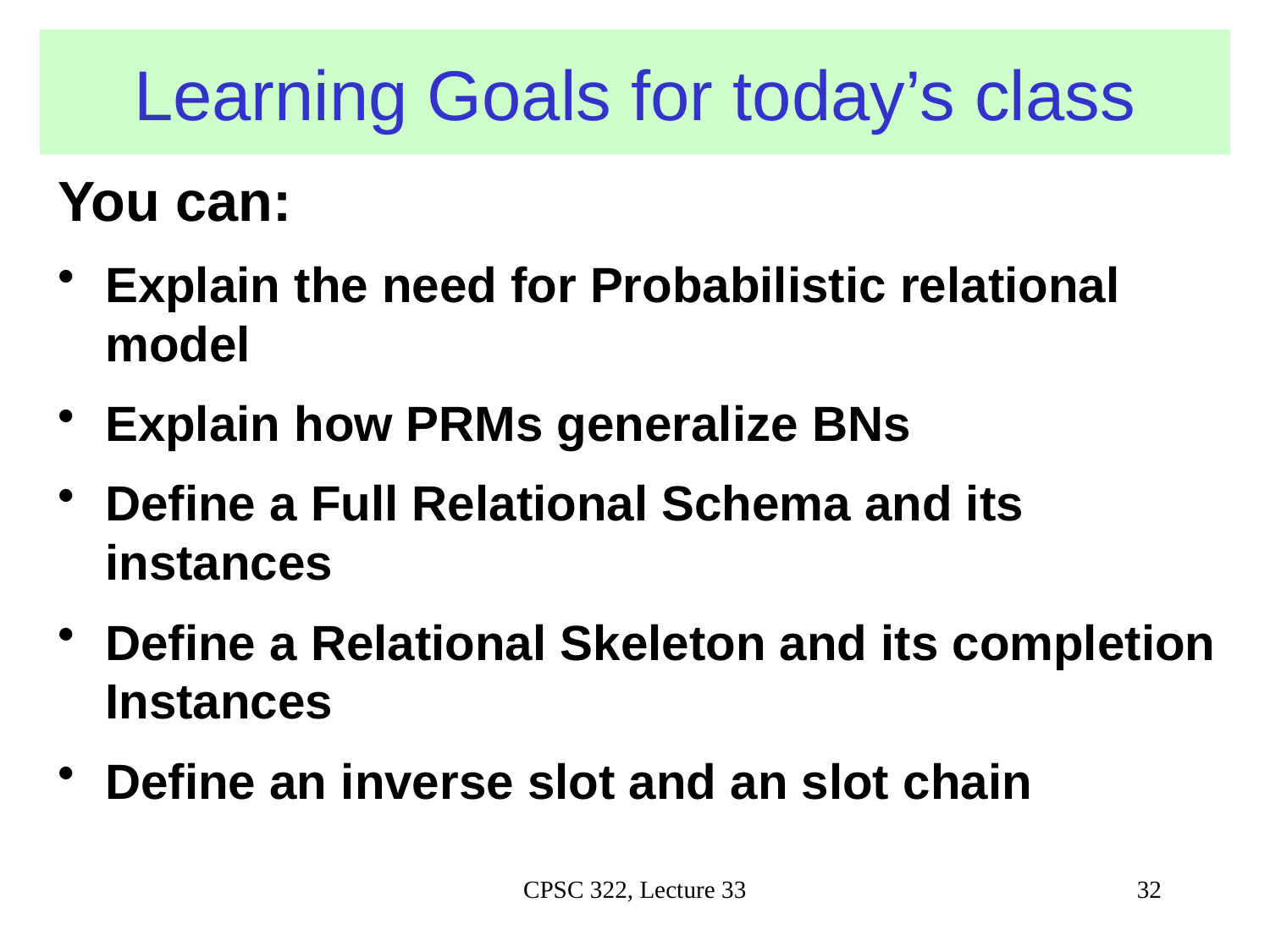

# Learning Goals for today’s class
You can:
Explain the need for Probabilistic relational model
Explain how PRMs generalize BNs
Define a Full Relational Schema and its instances
Define a Relational Skeleton and its completion Instances
Define an inverse slot and an slot chain

CPSC 322, Lecture 33
32